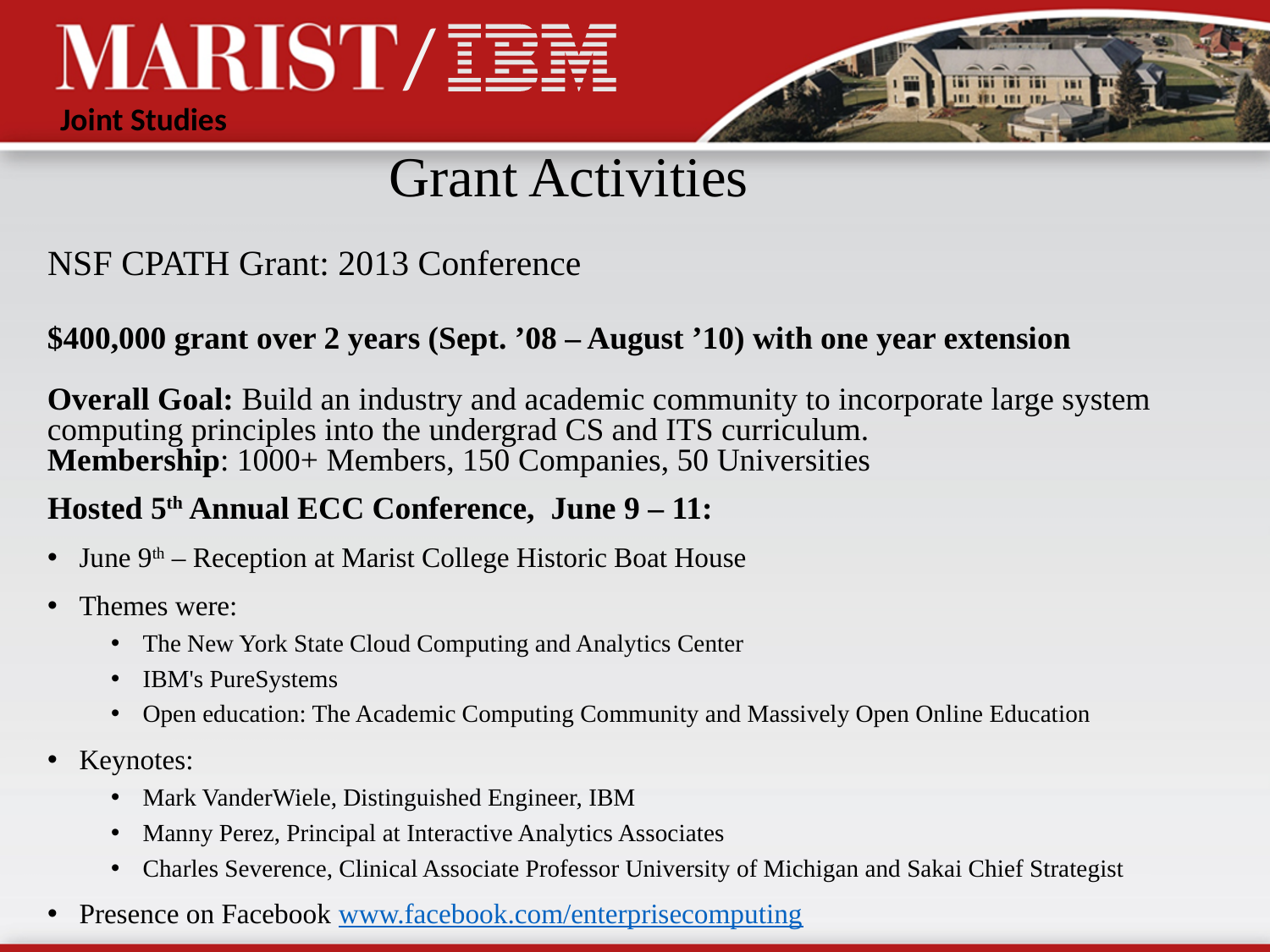

Grant Activities
NSF CPATH Grant: 2013 Conference
$400,000 grant over 2 years (Sept. ’08 – August ’10) with one year extension

Overall Goal: Build an industry and academic community to incorporate large system computing principles into the undergrad CS and ITS curriculum.
Membership: 1000+ Members, 150 Companies, 50 Universities
Hosted 5th Annual ECC Conference,  June 9 – 11:
June 9th – Reception at Marist College Historic Boat House
Themes were:
The New York State Cloud Computing and Analytics Center
IBM's PureSystems
Open education: The Academic Computing Community and Massively Open Online Education
Keynotes:
Mark VanderWiele, Distinguished Engineer, IBM
Manny Perez, Principal at Interactive Analytics Associates
Charles Severence, Clinical Associate Professor University of Michigan and Sakai Chief Strategist
Presence on Facebook www.facebook.com/enterprisecomputing